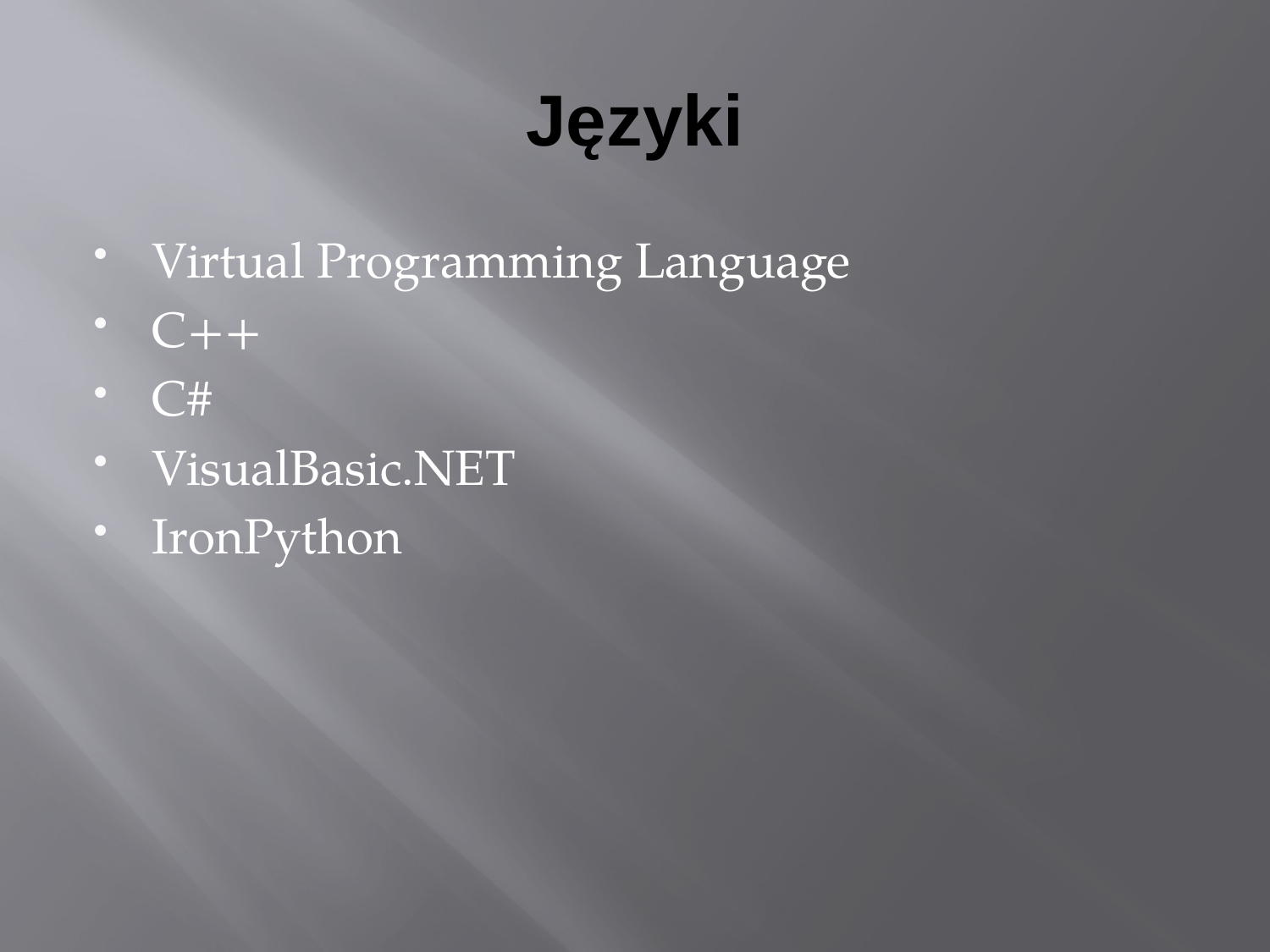

# Języki
Virtual Programming Language
C++
C#
VisualBasic.NET
IronPython